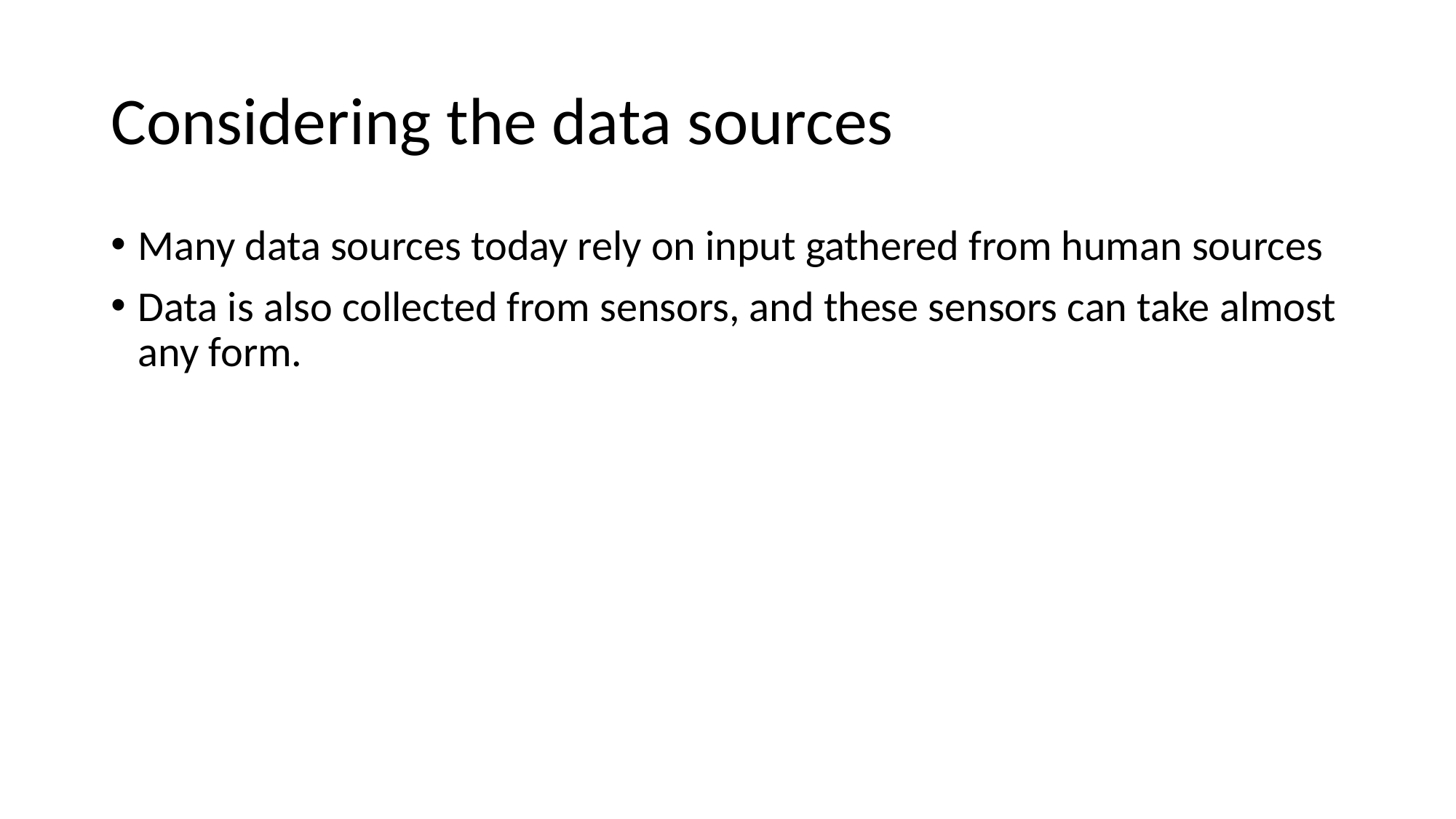

# Considering the data sources
Many data sources today rely on input gathered from human sources
Data is also collected from sensors, and these sensors can take almost any form.